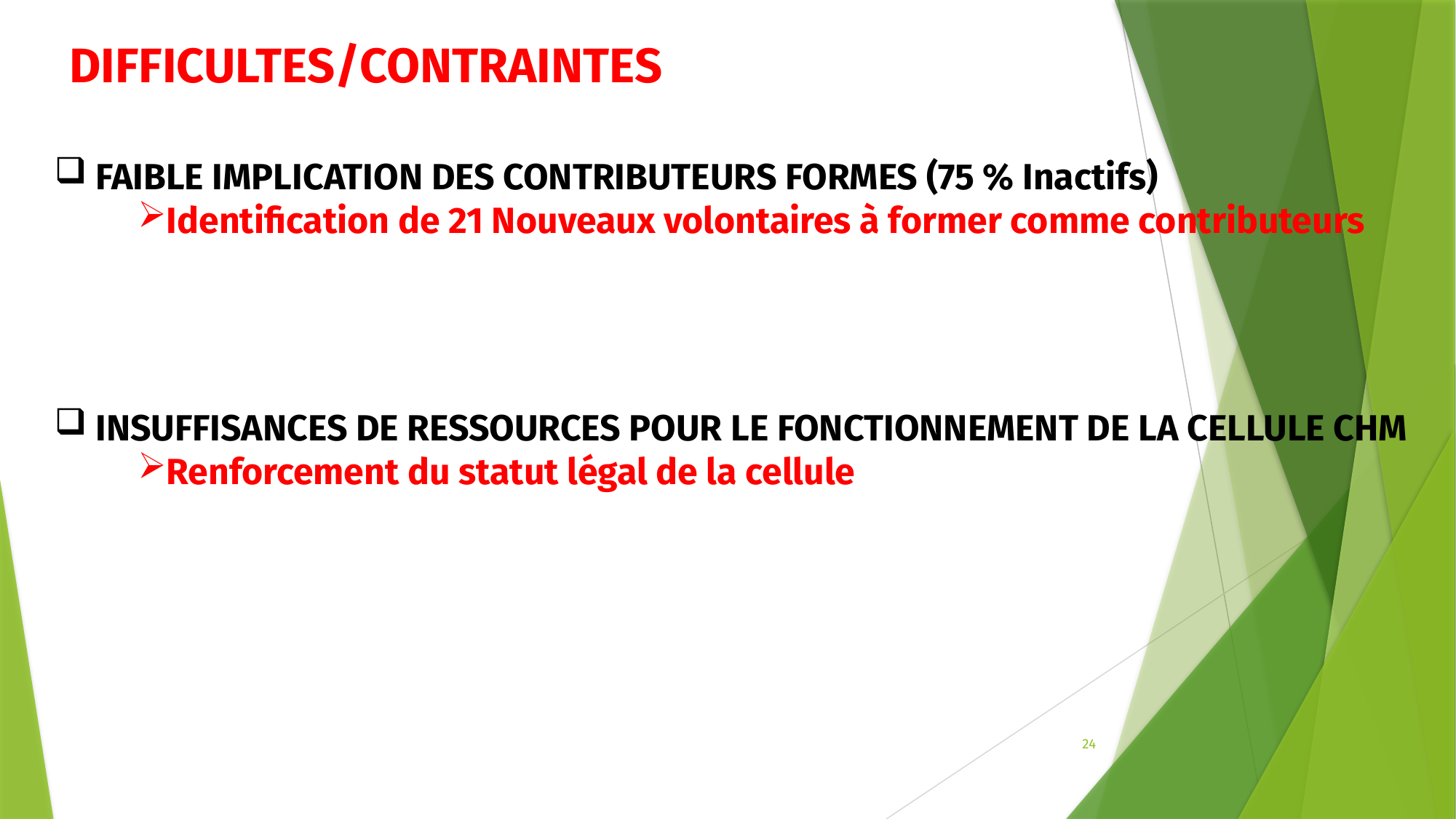

DIFFICULTES/CONTRAINTES
 FAIBLE IMPLICATION DES CONTRIBUTEURS FORMES (75 % Inactifs)
Identification de 21 Nouveaux volontaires à former comme contributeurs

 INSUFFISANCES DE RESSOURCES POUR LE FONCTIONNEMENT DE LA CELLULE CHM
Renforcement du statut légal de la cellule

24